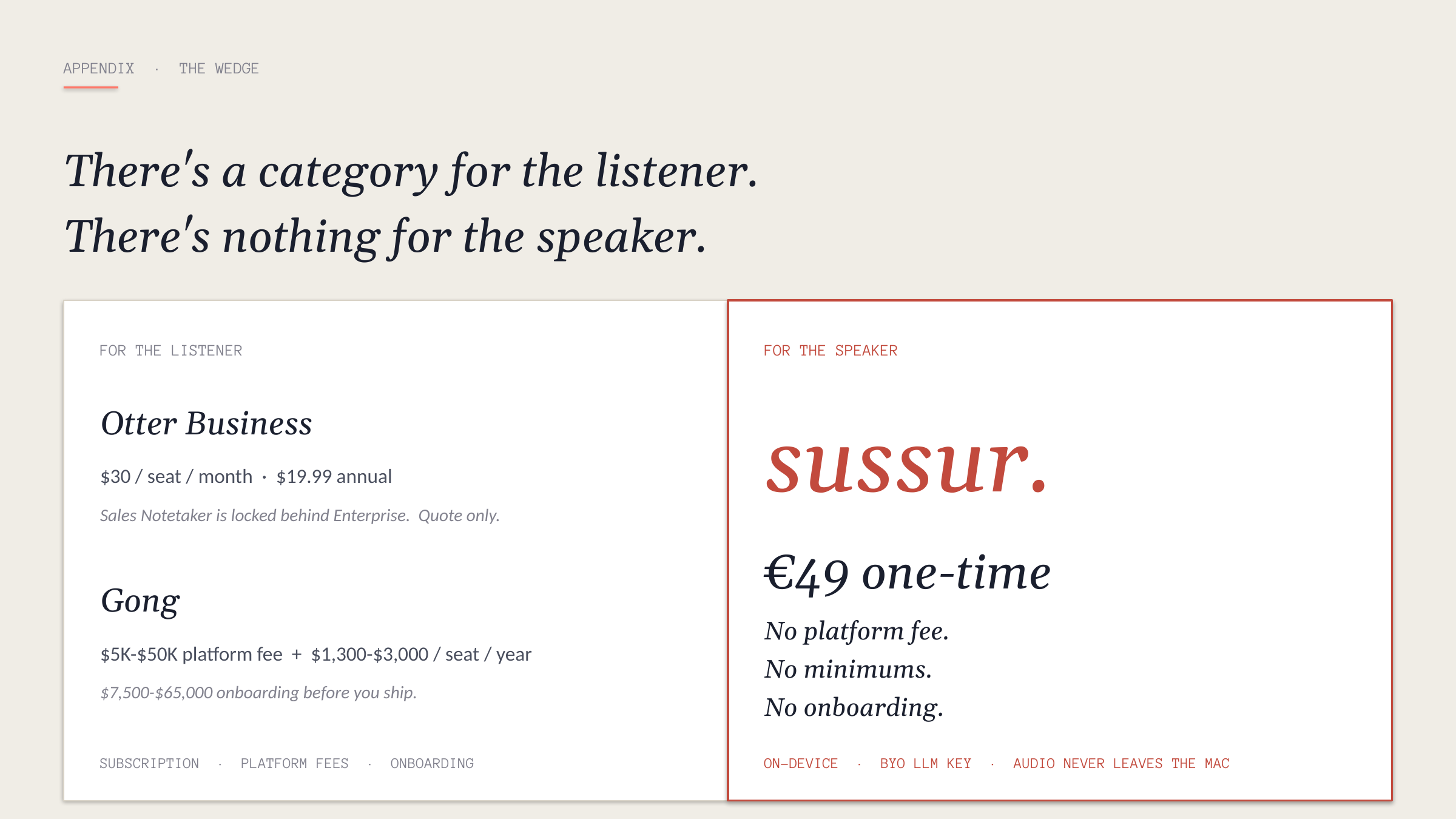

APPENDIX  ·  THE WEDGE

There's a category for the listener.
There's nothing for the speaker.

FOR THE LISTENER
FOR THE SPEAKER
Otter Business
sussur.
$30 / seat / month  ·  $19.99 annual
Sales Notetaker is locked behind Enterprise.  Quote only.
€49 one-time
Gong
No platform fee.
$5K-$50K platform fee  +  $1,300-$3,000 / seat / year
No minimums.
$7,500-$65,000 onboarding before you ship.
No onboarding.
SUBSCRIPTION  ·  PLATFORM FEES  ·  ONBOARDING
ON-DEVICE  ·  BYO LLM KEY  ·  AUDIO NEVER LEAVES THE MAC